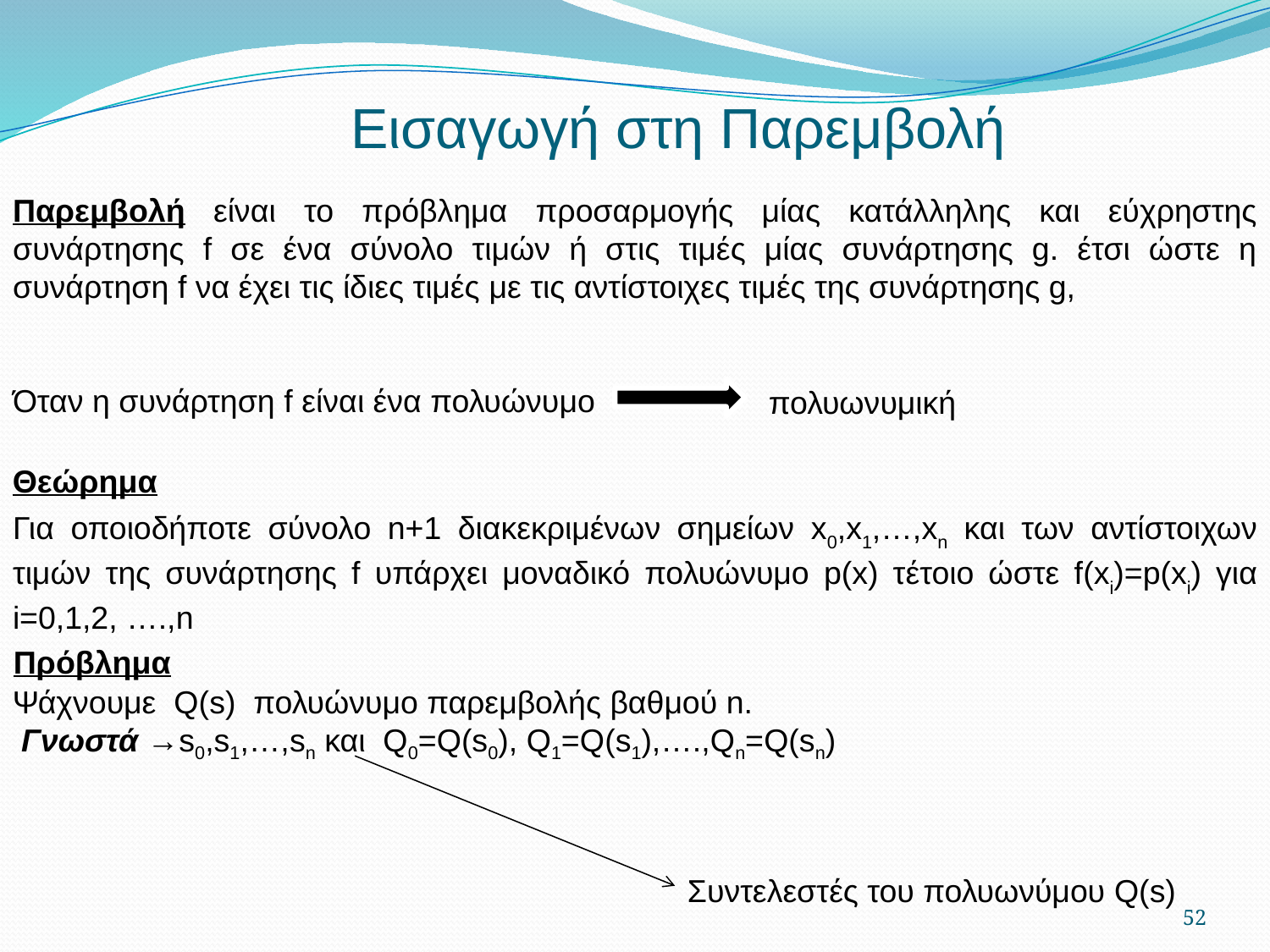

Εισαγωγή στη Παρεμβολή
Παρεμβολή είναι το πρόβλημα προσαρμογής μίας κατάλληλης και εύχρηστης συνάρτησης f σε ένα σύνολο τιμών ή στις τιμές μίας συνάρτησης g. έτσι ώστε η συνάρτηση f να έχει τις ίδιες τιμές με τις αντίστοιχες τιμές της συνάρτησης g,

Όταν η συνάρτηση f είναι ένα πολυώνυμο
πολυωνυμική

Θεώρημα
Για οποιοδήποτε σύνολο n+1 διακεκριμένων σημείων x0,x1,…,xn και των αντίστοιχων τιμών της συνάρτησης f υπάρχει μοναδικό πολυώνυμο p(x) τέτοιο ώστε f(xi)=p(xi) για i=0,1,2, ….,n
Πρόβλημα
Ψάχνουμε  Q(s)  πολυώνυμο παρεμβολής βαθμού n.
 Γνωστά →s0,s1,…,sn και  Q0=Q(s0), Q1=Q(s1),….,Qn=Q(sn)
Συντελεστές του πολυωνύμου Q(s)
52